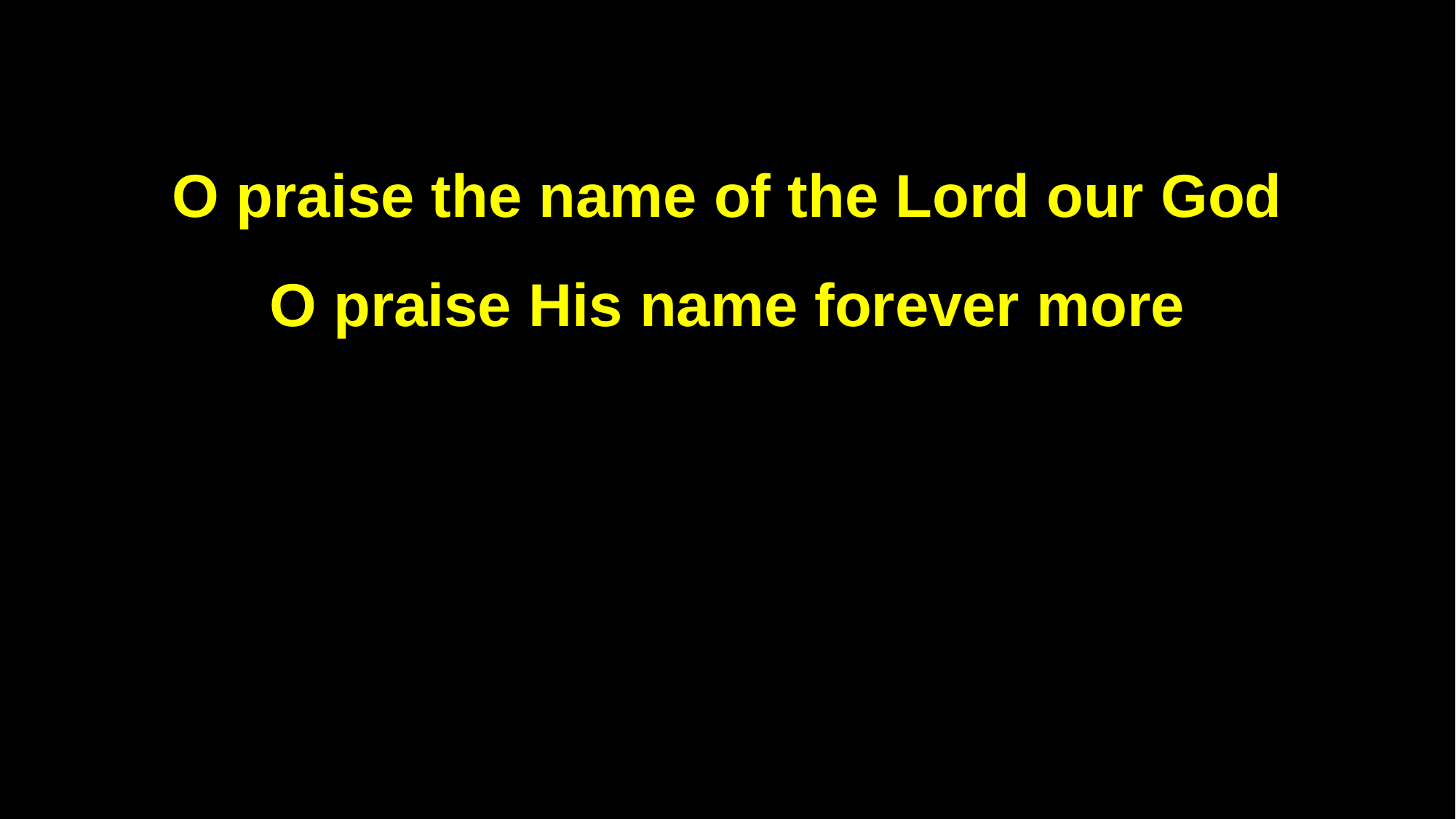

O praise the name of the Lord our God
O praise His name forever more